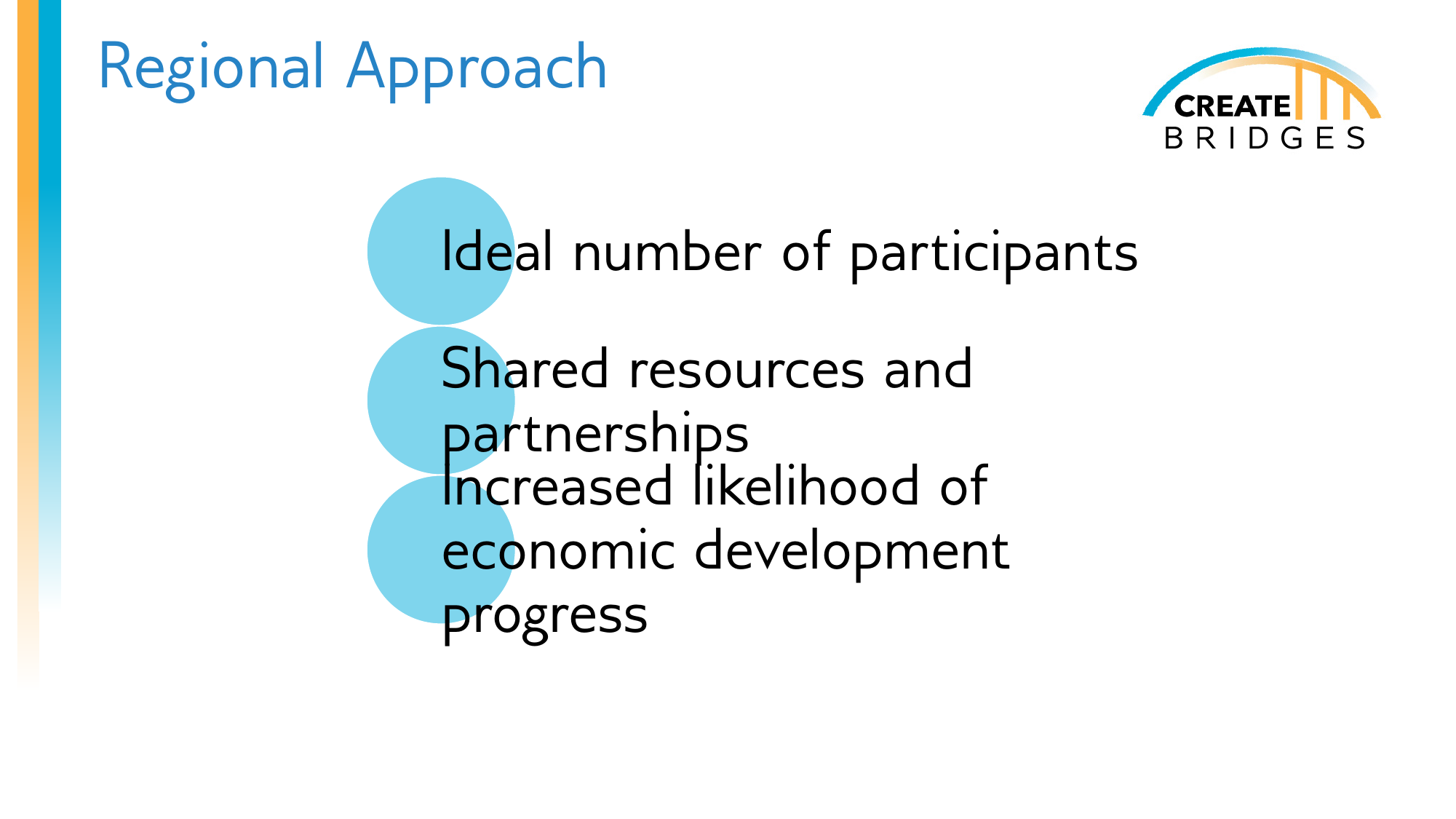

Regional Approach
Ideal number of participants
Shared resources and partnerships
Increased likelihood of economic development progress